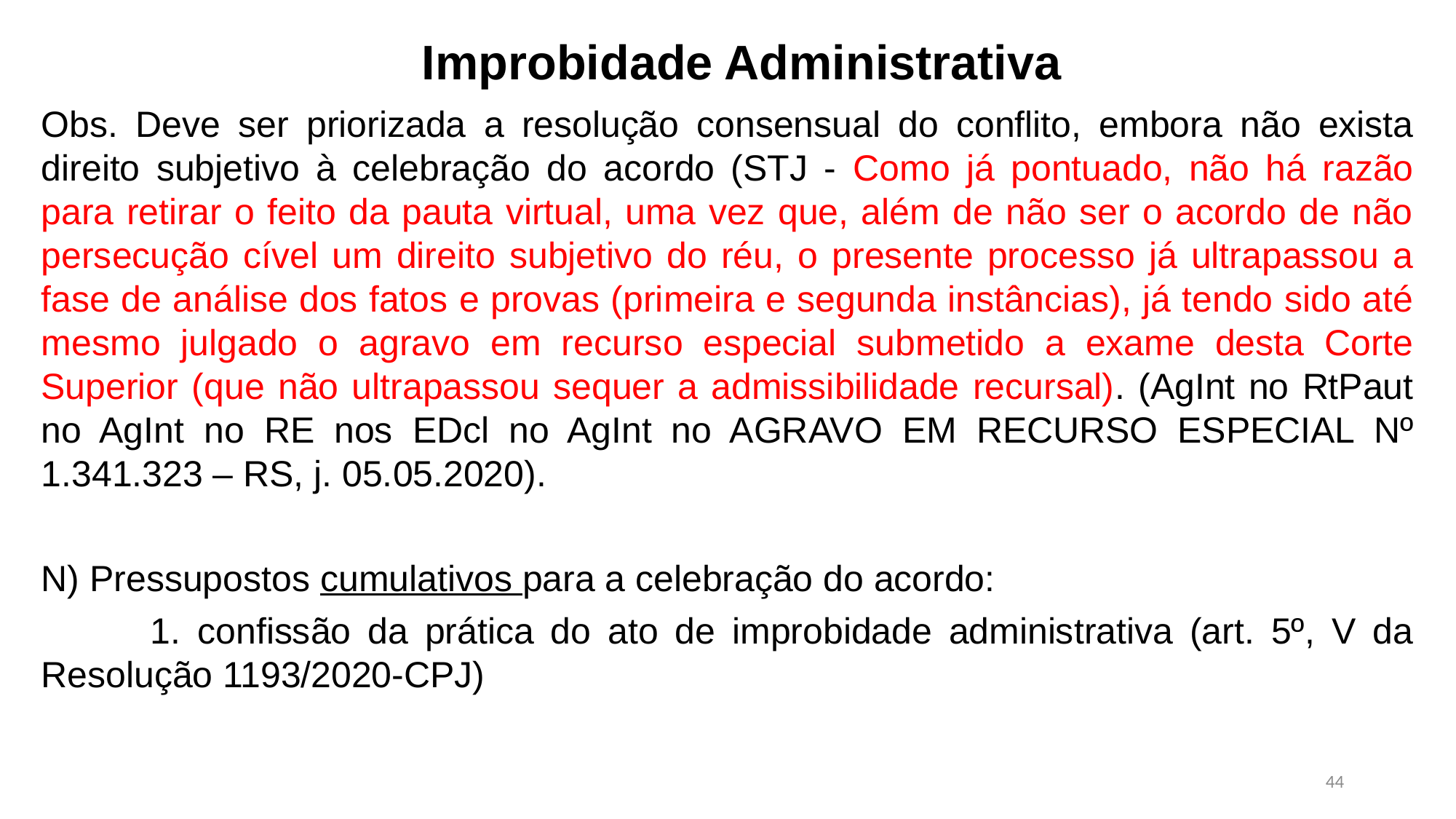

Improbidade Administrativa
Obs. Deve ser priorizada a resolução consensual do conflito, embora não exista direito subjetivo à celebração do acordo (STJ - Como já pontuado, não há razão para retirar o feito da pauta virtual, uma vez que, além de não ser o acordo de não persecução cível um direito subjetivo do réu, o presente processo já ultrapassou a fase de análise dos fatos e provas (primeira e segunda instâncias), já tendo sido até mesmo julgado o agravo em recurso especial submetido a exame desta Corte Superior (que não ultrapassou sequer a admissibilidade recursal). (AgInt no RtPaut no AgInt no RE nos EDcl no AgInt no AGRAVO EM RECURSO ESPECIAL Nº 1.341.323 – RS, j. 05.05.2020).

N) Pressupostos cumulativos para a celebração do acordo:
	1. confissão da prática do ato de improbidade administrativa (art. 5º, V da Resolução 1193/2020-CPJ)
44